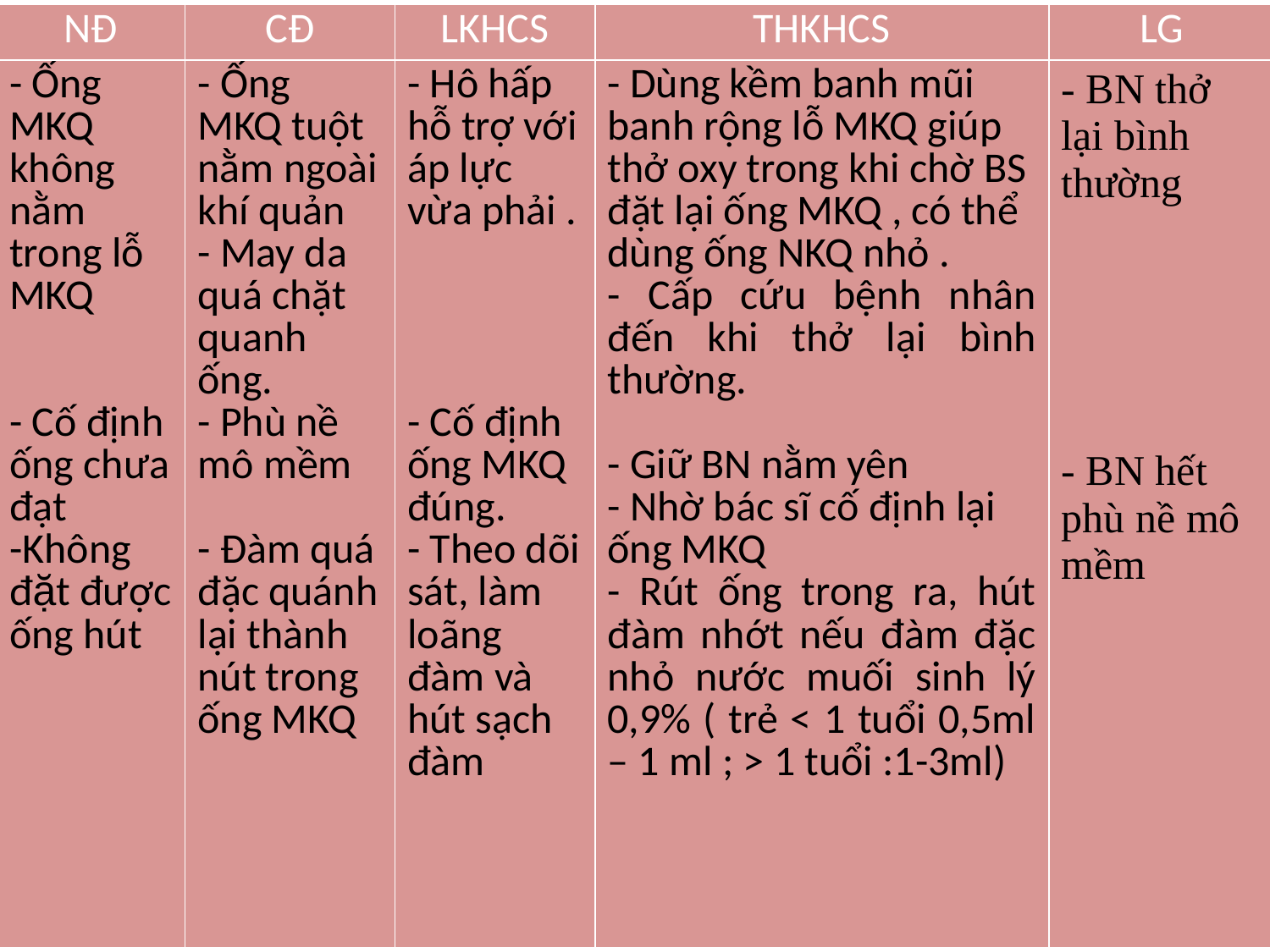

| NĐ | CĐ | LKHCS | THKHCS | LG |
| --- | --- | --- | --- | --- |
| - Ống MKQ không nằm trong lỗ MKQ - Cố định ống chưa đạt -Không đặt được ống hút | - Ống MKQ tuột nằm ngoài khí quản - May da quá chặt quanh ống. - Phù nề mô mềm - Đàm quá đặc quánh lại thành nút trong ống MKQ | - Hô hấp hỗ trợ với áp lực vừa phải . - Cố định ống MKQ đúng. - Theo dõi sát, làm loãng đàm và hút sạch đàm | - Dùng kềm banh mũi banh rộng lỗ MKQ giúp thở oxy trong khi chờ BS đặt lại ống MKQ , có thể dùng ống NKQ nhỏ . - Cấp cứu bệnh nhân đến khi thở lại bình thường. - Giữ BN nằm yên - Nhờ bác sĩ cố định lại ống MKQ - Rút ống trong ra, hút đàm nhớt nếu đàm đặc nhỏ nước muối sinh lý 0,9% ( trẻ < 1 tuổi 0,5ml – 1 ml ; > 1 tuổi :1-3ml) | - BN thở lại bình thường - BN hết phù nề mô mềm |
#